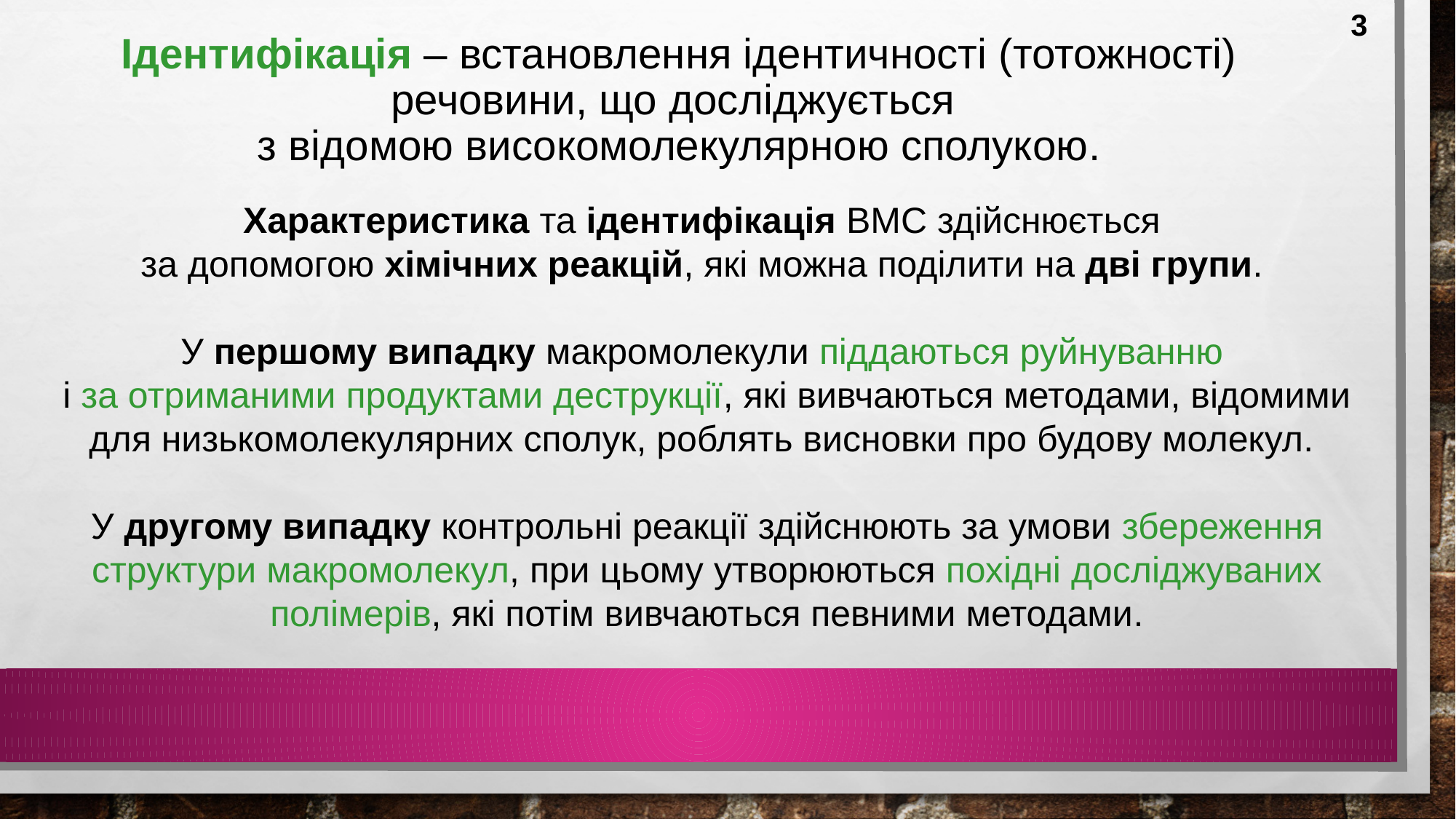

3
# Ідентифікація – встановлення ідентичності (тотожності) речовини, що досліджується з відомою високомолекулярною сполукою.
Характеристика та ідентифікація ВМС здійснюється
за допомогою хімічних реакцій, які можна поділити на дві групи.

У першому випадку макромолекули піддаються руйнуванню
і за отриманими продуктами деструкції, які вивчаються методами, відомими для низькомолекулярних сполук, роблять висновки про будову молекул.
У другому випадку контрольні реакції здійснюють за умови збереження структури макромолекул, при цьому утворюються похідні досліджуваних полімерів, які потім вивчаються певними методами.